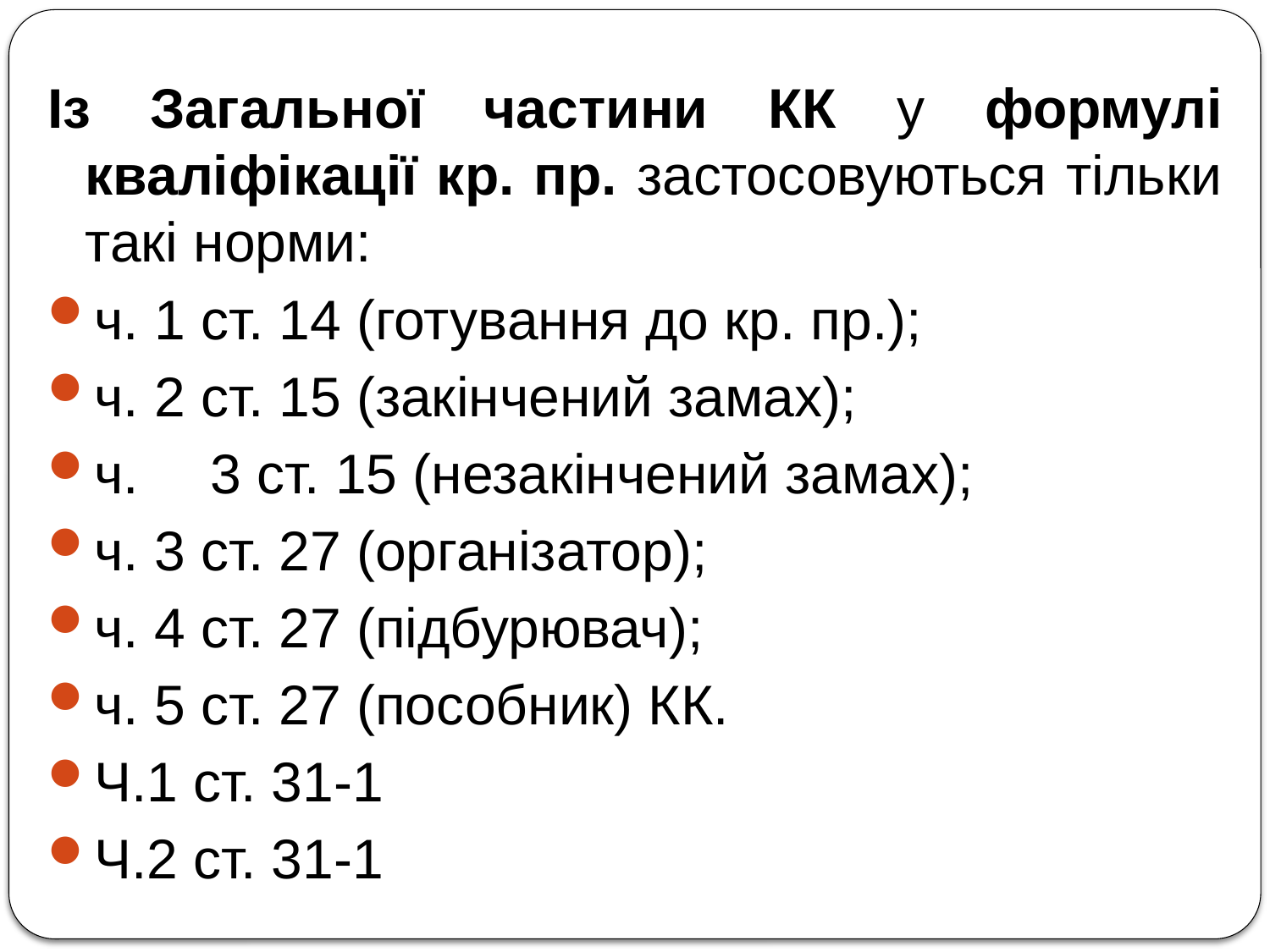

Із Загальної частини КК у формулі кваліфікації кр. пр. застосовуються тільки такі норми:
ч. 1 ст. 14 (готування до кр. пр.);
ч. 2 ст. 15 (закінчений замах);
ч.	3 ст. 15 (незакінчений замах);
ч. 3 ст. 27 (організатор);
ч. 4 ст. 27 (підбурювач);
ч. 5 ст. 27 (пособник) КК.
Ч.1 ст. 31-1
Ч.2 ст. 31-1